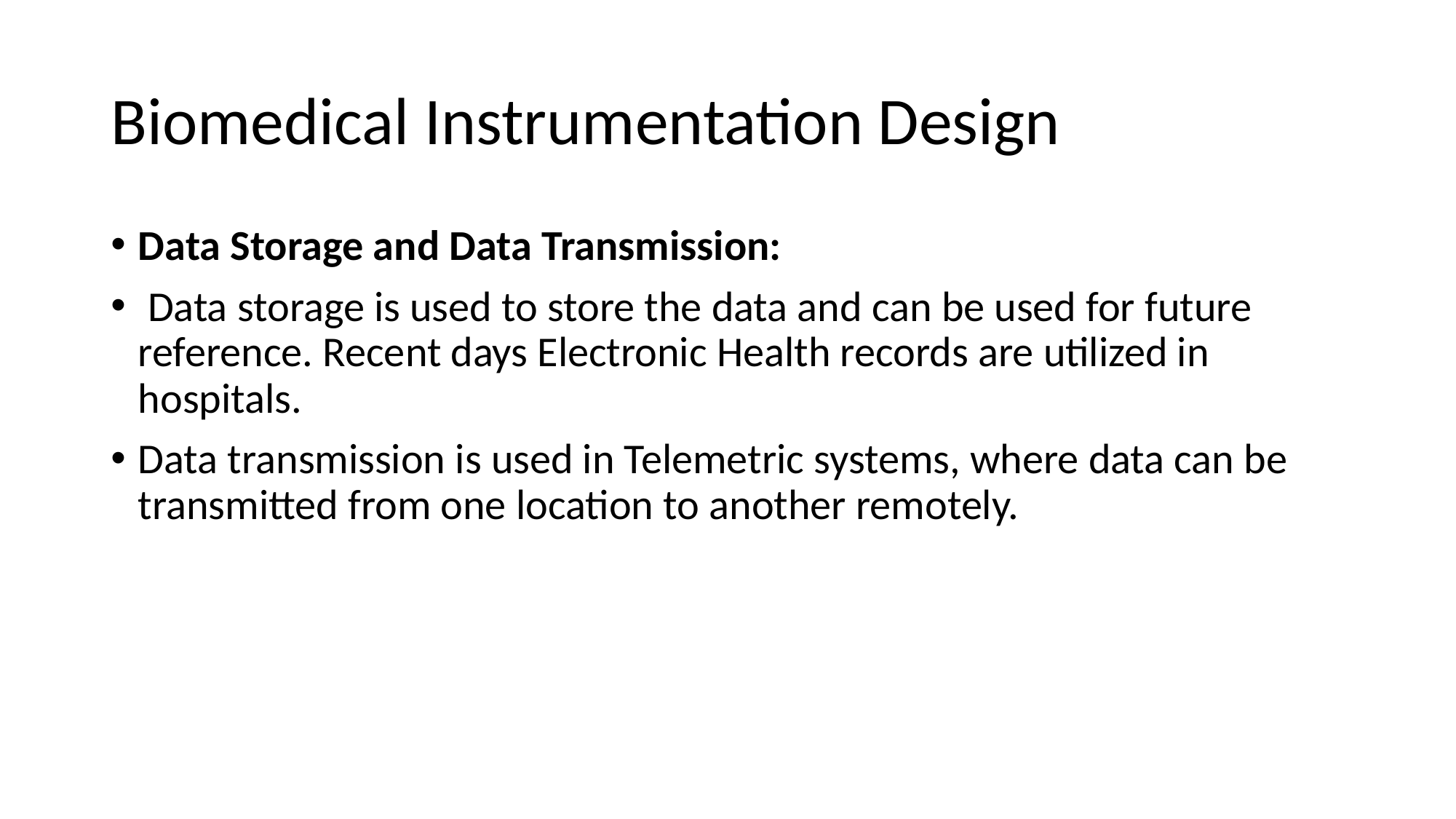

# Biomedical Instrumentation Design
Data Storage and Data Transmission:
 Data storage is used to store the data and can be used for future reference. Recent days Electronic Health records are utilized in hospitals.
Data transmission is used in Telemetric systems, where data can be transmitted from one location to another remotely.